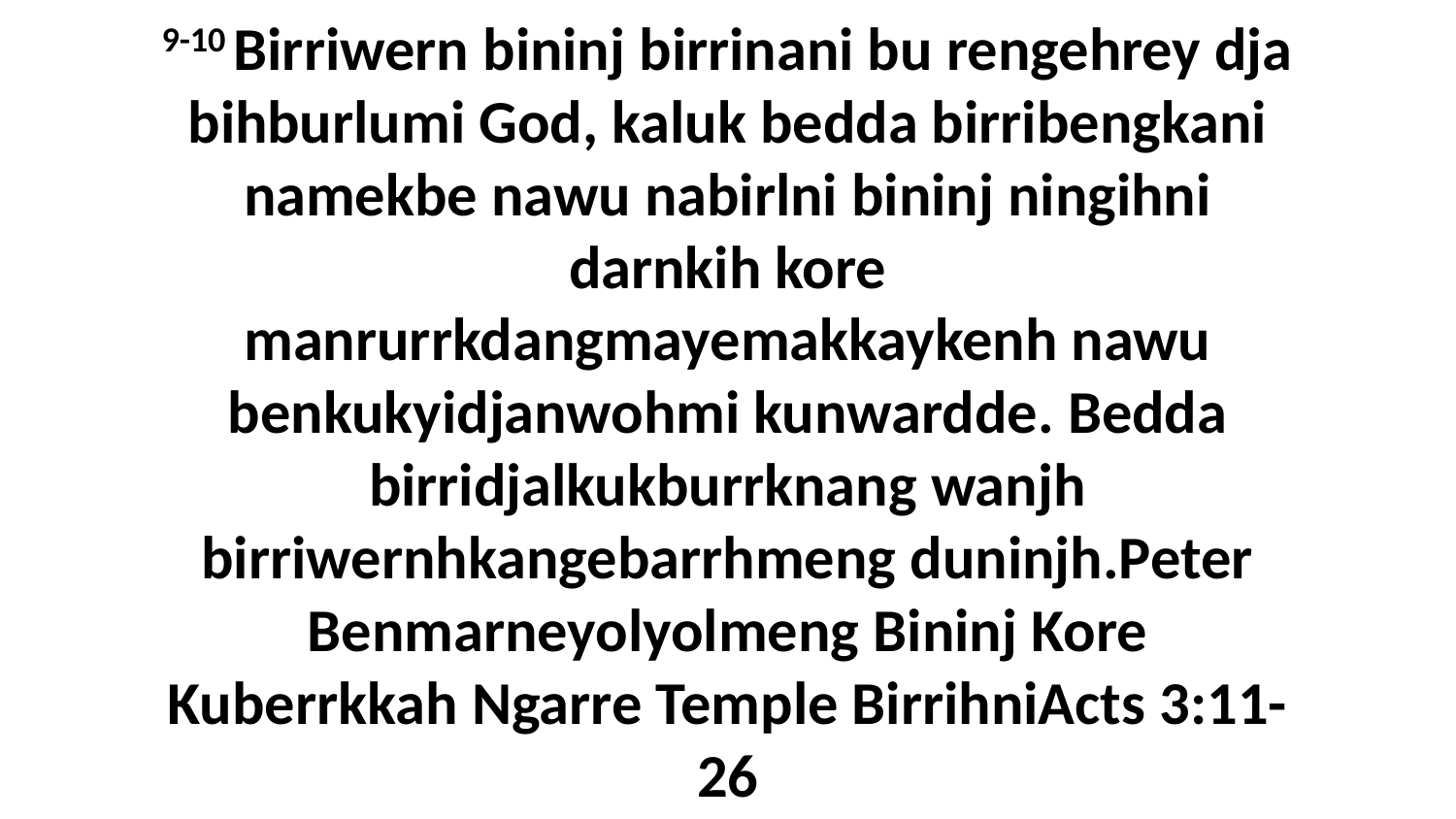

9-10 Birriwern bininj birrinani bu rengehrey dja bihburlumi God, kaluk bedda birribengkani namekbe nawu nabirlni bininj ningihni darnkih kore manrurrkdangmayemakkaykenh nawu benkukyidjanwohmi kunwardde. Bedda birridjalkukburrknang wanjh birriwernhkangebarrhmeng duninjh.Peter Benmarneyolyolmeng Bininj Kore Kuberrkkah Ngarre Temple BirrihniActs 3:11-26